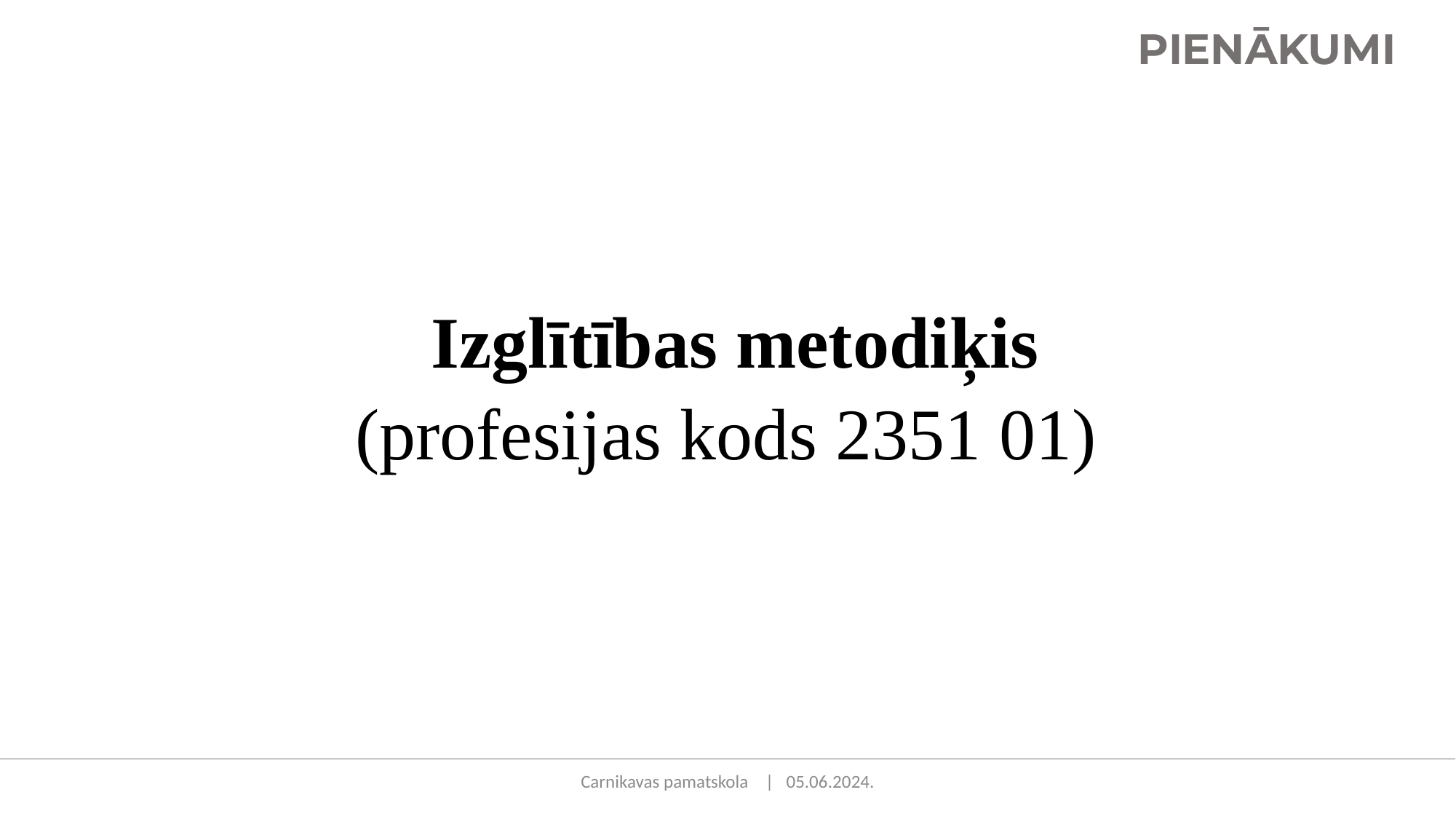

PIENĀKUMI
Izglītības metodiķis
(profesijas kods 2351 01)
Carnikavas pamatskola    |   05.06.2024.